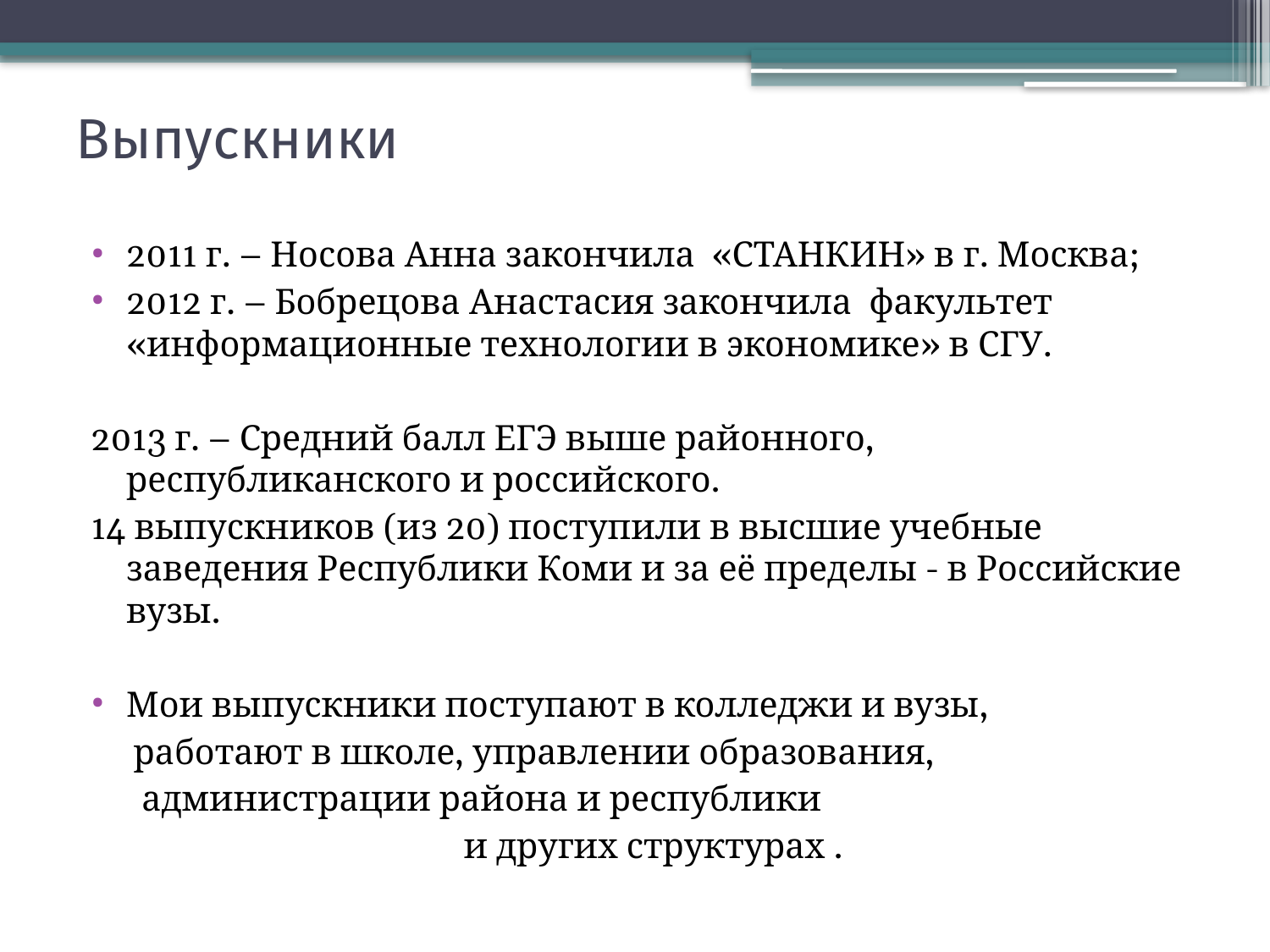

# Выпускники
2011 г. – Носова Анна закончила  «СТАНКИН» в г. Москва;
2012 г. – Бобрецова Анастасия закончила  факультет «информационные технологии в экономике» в СГУ.

2013 г. – Средний балл ЕГЭ выше районного, республиканского и российского.
14 выпускников (из 20) поступили в высшие учебные заведения Республики Коми и за её пределы - в Российские вузы.

Мои выпускники поступают в колледжи и вузы,
     работают в школе, управлении образования,
      администрации района и республики
                                            и других структурах .